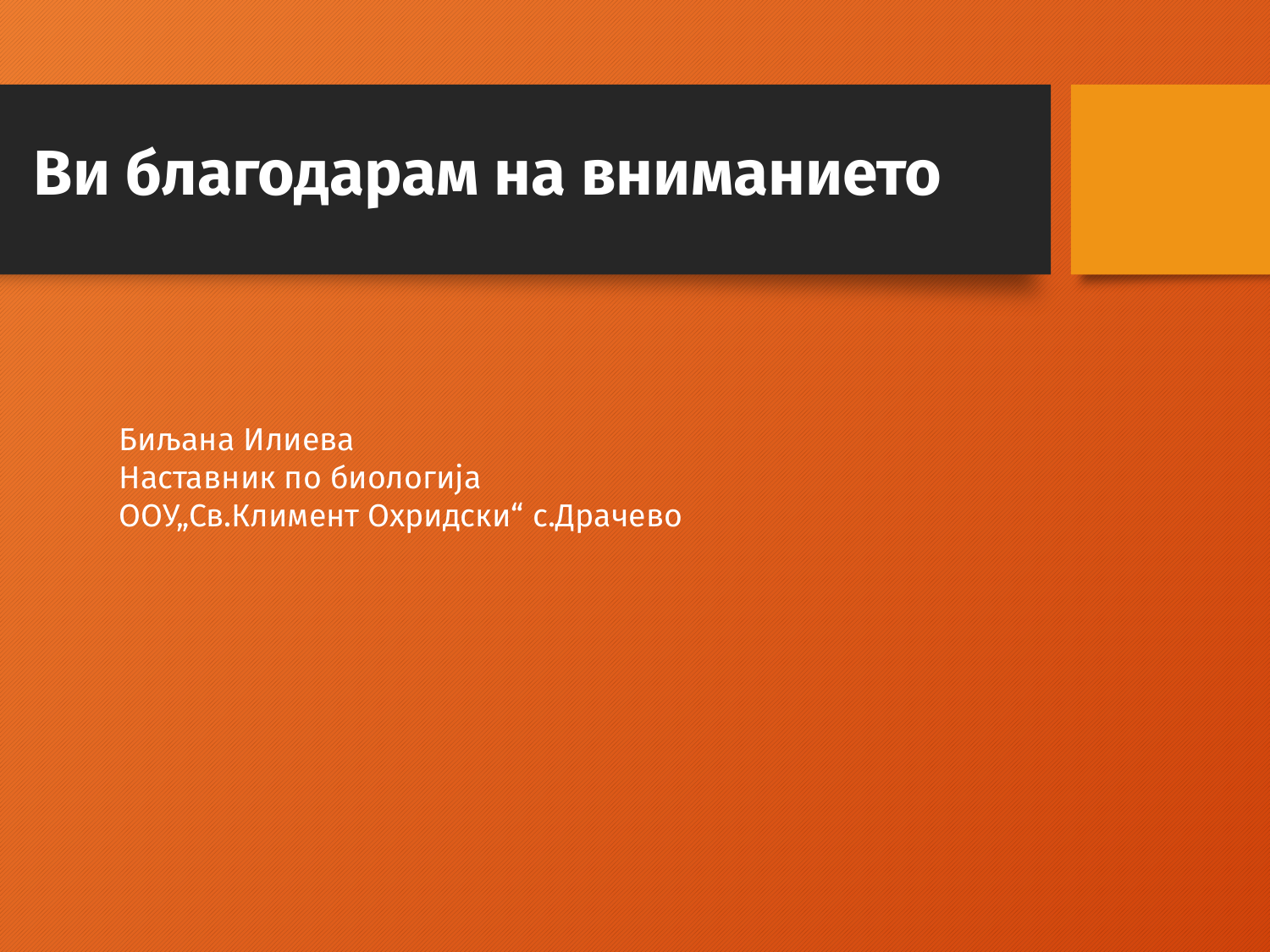

# Ви благодарам на вниманието
Биљана Илиева
Наставник по биологија
ООУ„Св.Климент Охридски“ с.Драчево